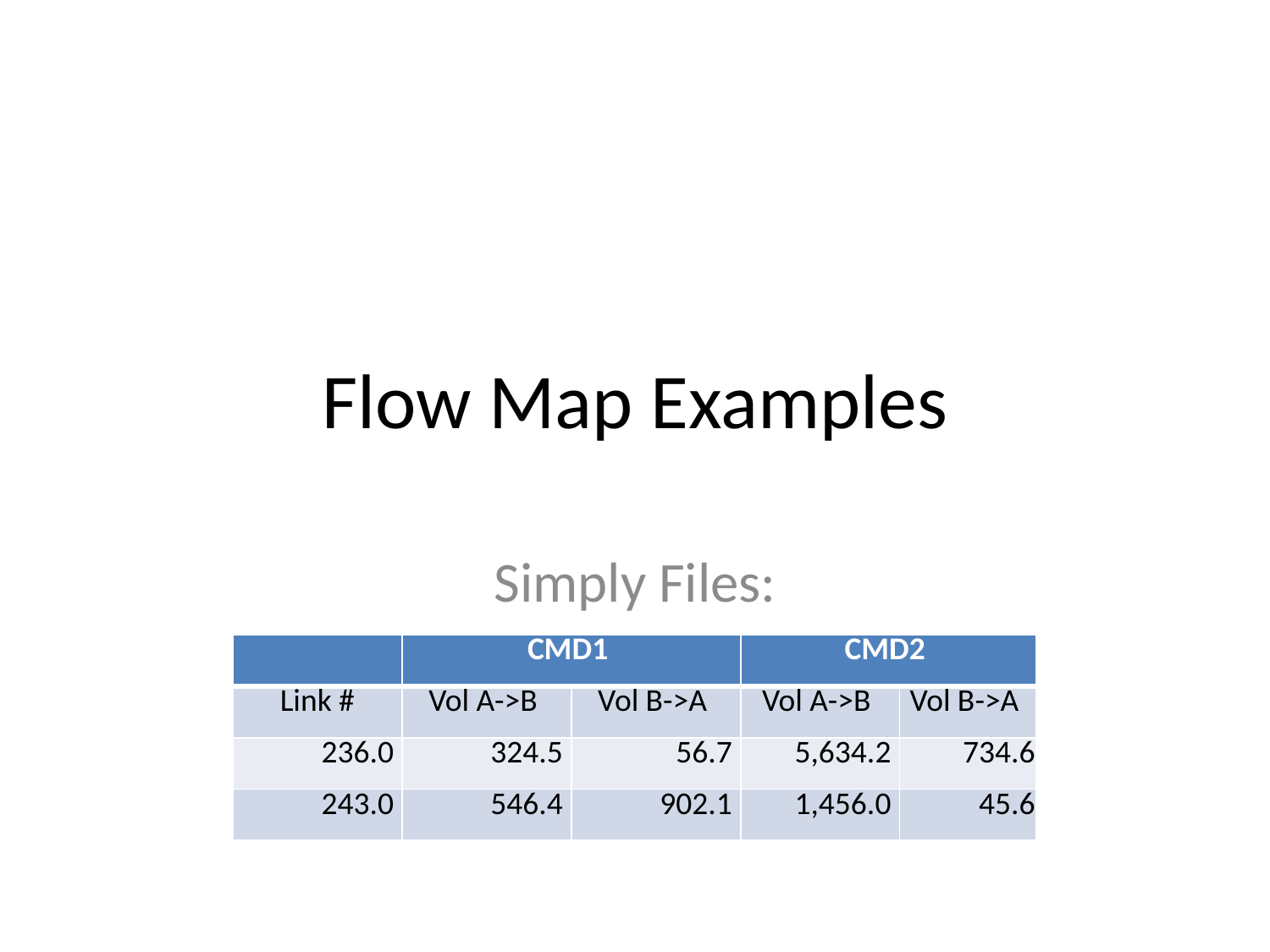

# Flow Map Examples
Simply Files:

|  | CMD1 |  | CMD2 |  |
| --- | --- | --- | --- | --- |
| Link # | Vol A->B | Vol B->A | Vol A->B | Vol B->A |
| 236.0 | 324.5 | 56.7 | 5,634.2 | 734.6 |
| 243.0 | 546.4 | 902.1 | 1,456.0 | 45.6 |